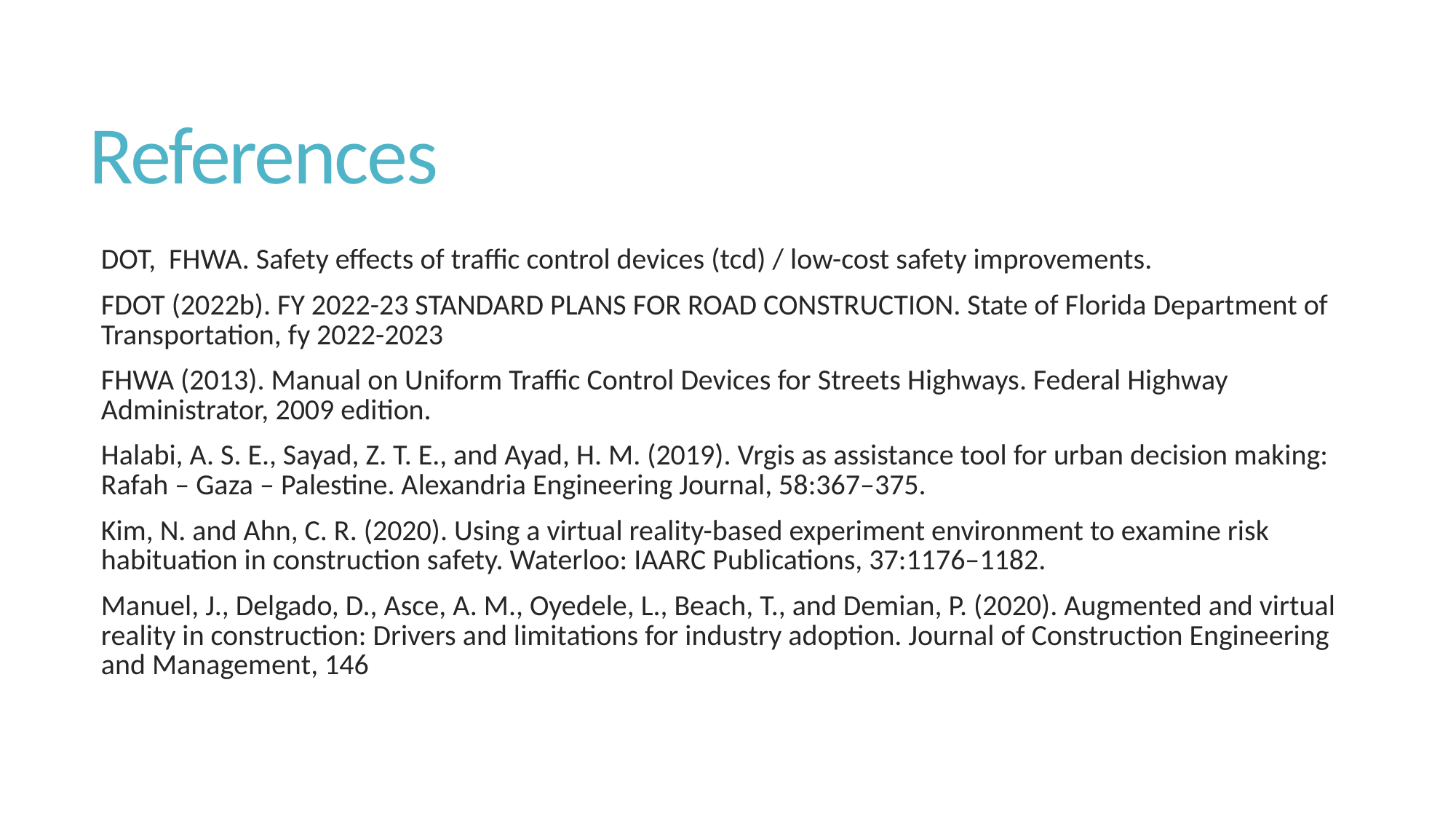

# References
DOT,  FHWA. Safety effects of traffic control devices (tcd) / low-cost safety improvements.
FDOT (2022b). FY 2022-23 STANDARD PLANS FOR ROAD CONSTRUCTION. State of Florida Department of Transportation, fy 2022-2023
FHWA (2013). Manual on Uniform Traffic Control Devices for Streets Highways. Federal Highway Administrator, 2009 edition.
Halabi, A. S. E., Sayad, Z. T. E., and Ayad, H. M. (2019). Vrgis as assistance tool for urban decision making: Rafah – Gaza – Palestine. Alexandria Engineering Journal, 58:367–375.
Kim, N. and Ahn, C. R. (2020). Using a virtual reality-based experiment environment to examine risk habituation in construction safety. Waterloo: IAARC Publications, 37:1176–1182.
Manuel, J., Delgado, D., Asce, A. M., Oyedele, L., Beach, T., and Demian, P. (2020). Augmented and virtual reality in construction: Drivers and limitations for industry adoption. Journal of Construction Engineering and Management, 146